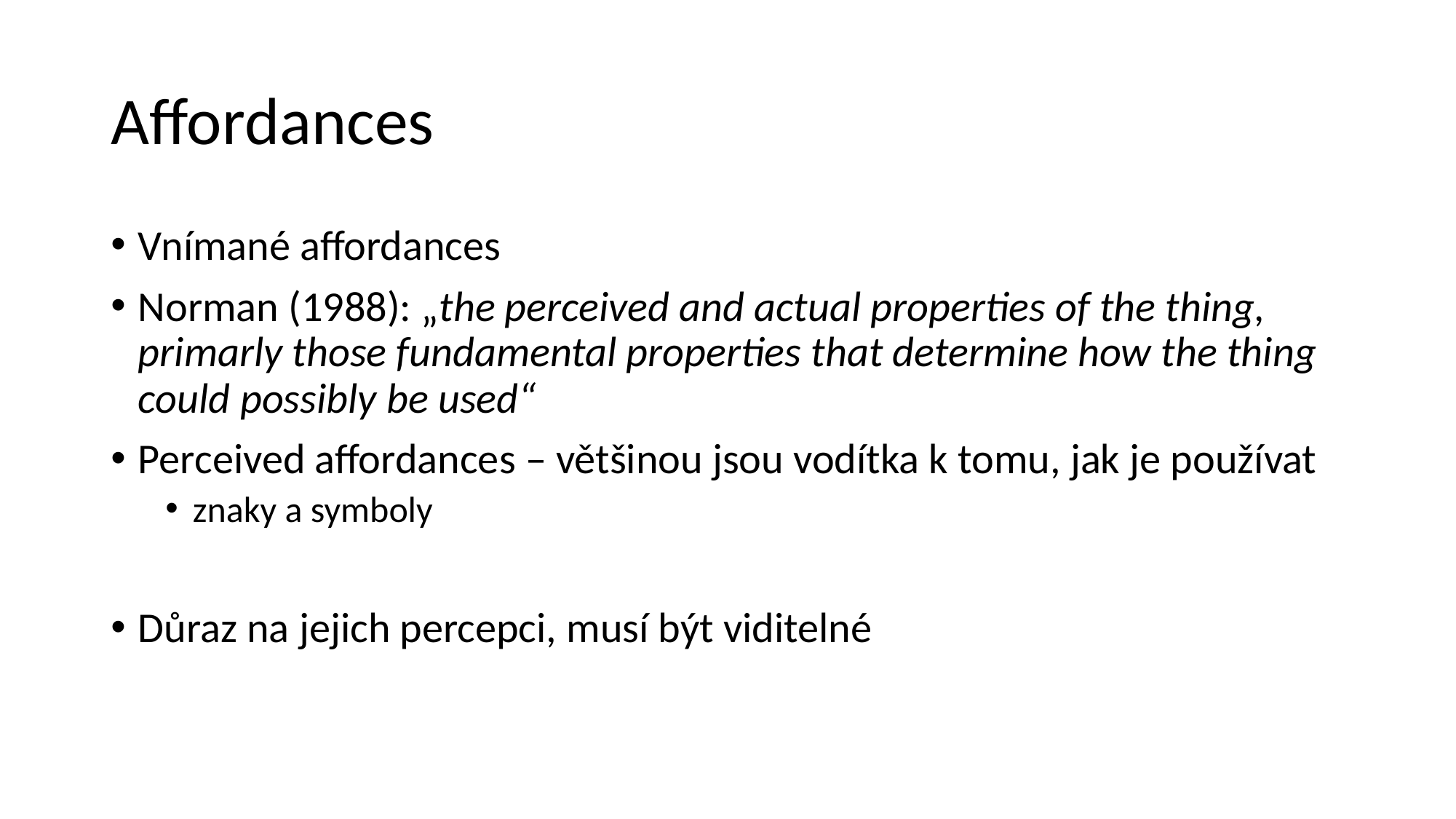

# Affordances
Vnímané affordances
Norman (1988): „the perceived and actual properties of the thing, primarly those fundamental properties that determine how the thing could possibly be used“
Perceived affordances – většinou jsou vodítka k tomu, jak je používat
znaky a symboly

Důraz na jejich percepci, musí být viditelné